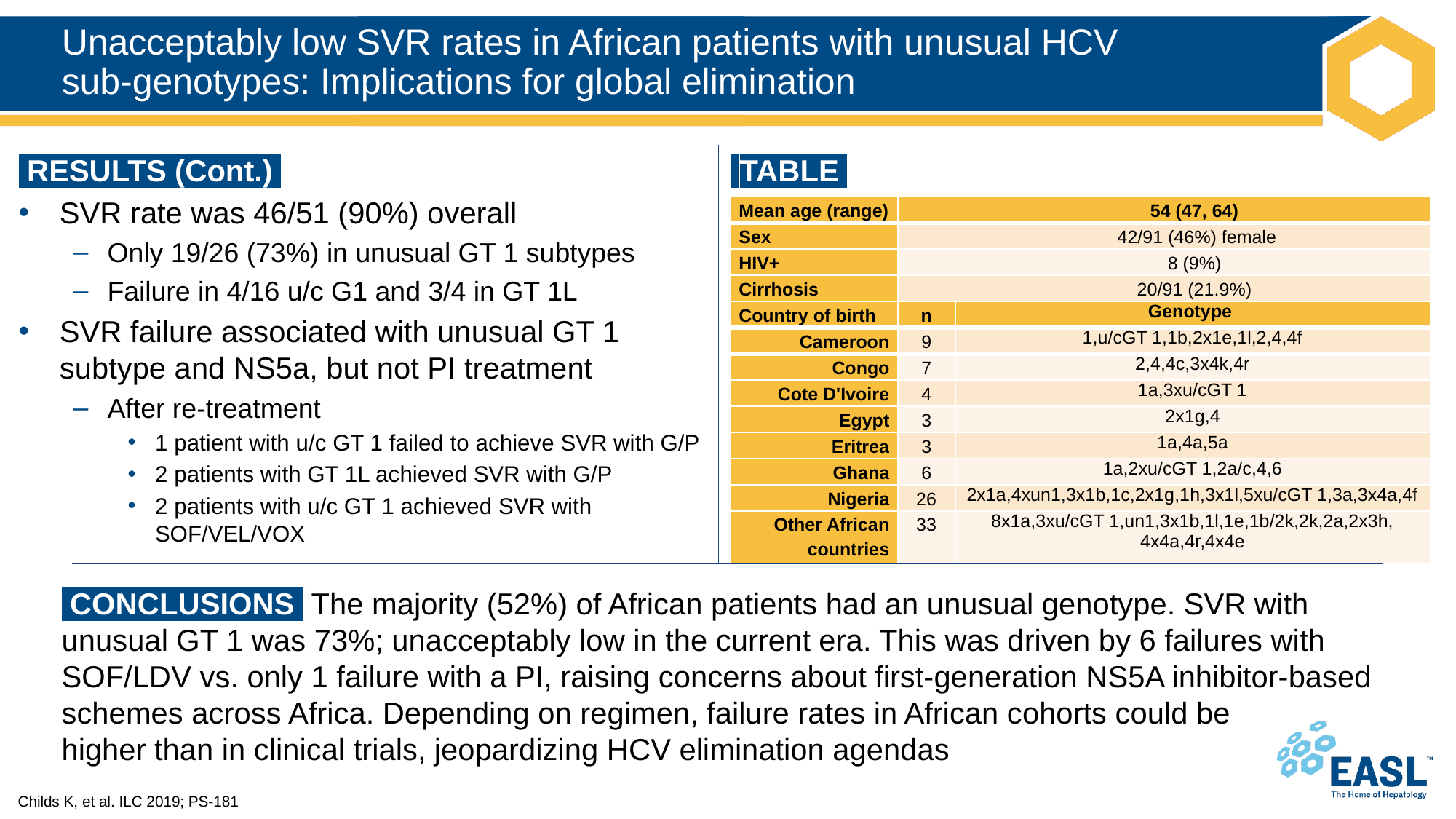

# Unacceptably low SVR rates in African patients with unusual HCV sub-genotypes: Implications for global elimination
 TABLE ‌
 RESULTS (Cont.) ‌
SVR rate was 46/51 (90%) overall
Only 19/26 (73%) in unusual GT 1 subtypes
Failure in 4/16 u/c G1 and 3/4 in GT 1L
SVR failure associated with unusual GT 1 subtype and NS5a, but not PI treatment
After re-treatment
1 patient with u/c GT 1 failed to achieve SVR with G/P
2 patients with GT 1L achieved SVR with G/P
2 patients with u/c GT 1 achieved SVR with SOF/VEL/VOX
| Mean age (range) | 54 (47, 64) |  |
| --- | --- | --- |
| Sex | 42/91 (46%) female |  |
| HIV+ | 8 (9%) |  |
| Cirrhosis | 20/91 (21.9%) |  |
| Country of birth | n | Genotype |
| Cameroon | 9 | 1,u/cGT 1,1b,2x1e,1l,2,4,4f |
| Congo | 7 | 2,4,4c,3x4k,4r |
| Cote D'Ivoire | 4 | 1a,3xu/cGT 1 |
| Egypt | 3 | 2x1g,4 |
| Eritrea | 3 | 1a,4a,5a |
| Ghana | 6 | 1a,2xu/cGT 1,2a/c,4,6 |
| Nigeria | 26 | 2x1a,4xun1,3x1b,1c,2x1g,1h,3x1l,5xu/cGT 1,3a,3x4a,4f |
| Other African countries | 33 | 8x1a,3xu/cGT 1,un1,3x1b,1l,1e,1b/2k,2k,2a,2x3h, 4x4a,4r,4x4e |
 CONCLUSIONS  The majority (52%) of African patients had an unusual genotype. SVR with unusual GT 1 was 73%; unacceptably low in the current era. This was driven by 6 failures with SOF/LDV vs. only 1 failure with a PI, raising concerns about first-generation NS5A inhibitor-based schemes across Africa. Depending on regimen, failure rates in African cohorts could be
higher than in clinical trials, jeopardizing HCV elimination agendas
Childs K, et al. ILC 2019; PS-181